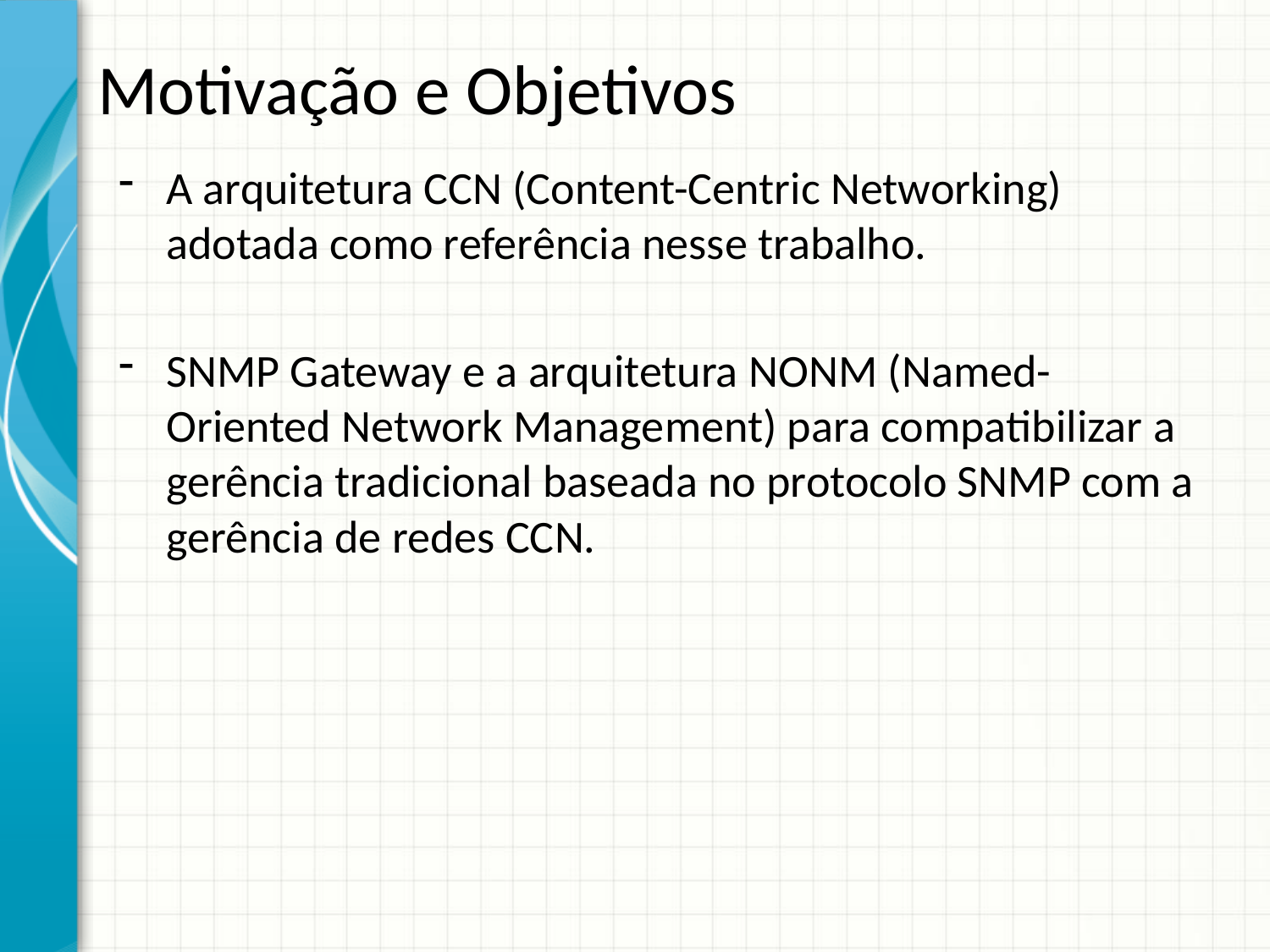

# Motivação e Objetivos
A arquitetura CCN (Content-Centric Networking) adotada como referência nesse trabalho.

SNMP Gateway e a arquitetura NONM (Named-Oriented Network Management) para compatibilizar a gerência tradicional baseada no protocolo SNMP com a gerência de redes CCN.